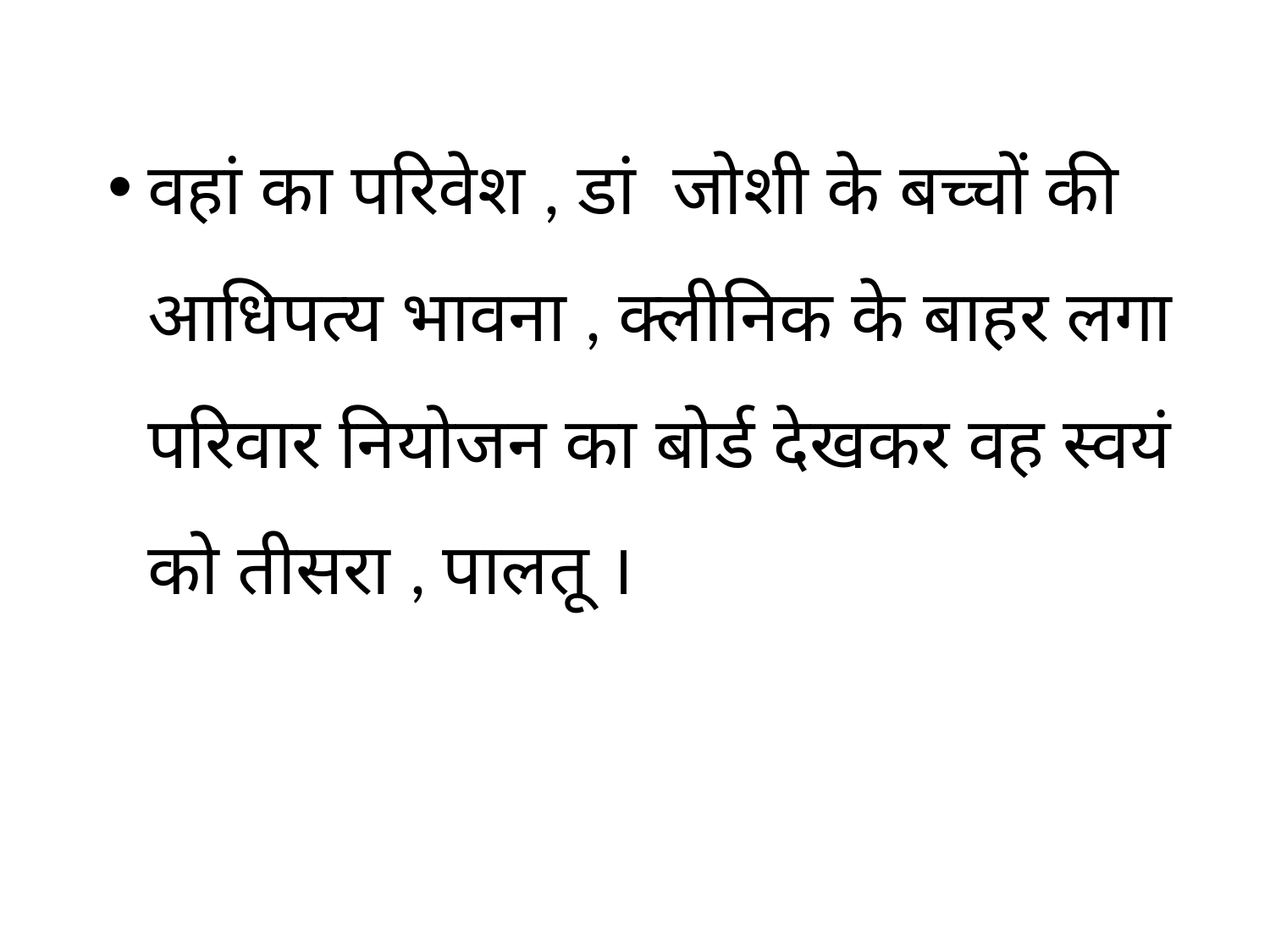

वहां का परिवेश , डां  जोशी के बच्चों की आधिपत्य भावना , क्लीनिक के बाहर लगा परिवार नियोजन का बोर्ड देखकर वह स्वयं को तीसरा , पालतू ।